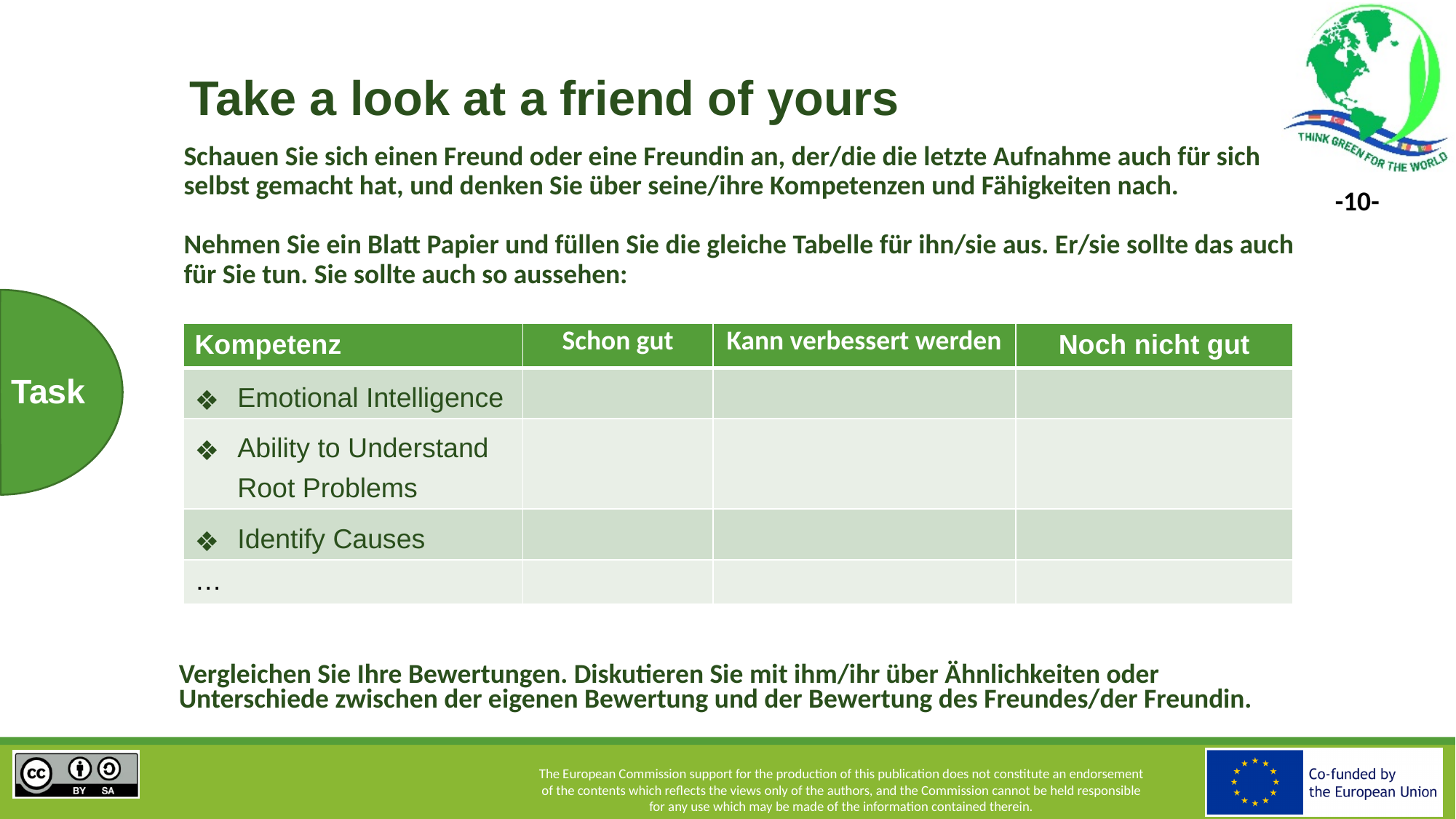

# Take a look at a friend of yours
Schauen Sie sich einen Freund oder eine Freundin an, der/die die letzte Aufnahme auch für sich selbst gemacht hat, und denken Sie über seine/ihre Kompetenzen und Fähigkeiten nach.

Nehmen Sie ein Blatt Papier und füllen Sie die gleiche Tabelle für ihn/sie aus. Er/sie sollte das auch für Sie tun. Sie sollte auch so aussehen:

| Kompetenz | Schon gut | Kann verbessert werden | Noch nicht gut |
| --- | --- | --- | --- |
| Emotional Intelligence |  |  |  |
| Ability to Understand Root Problems |  |  |  |
| Identify Causes |  |  |  |
| … |  |  |  |
Task
Vergleichen Sie Ihre Bewertungen. Diskutieren Sie mit ihm/ihr über Ähnlichkeiten oder Unterschiede zwischen der eigenen Bewertung und der Bewertung des Freundes/der Freundin.